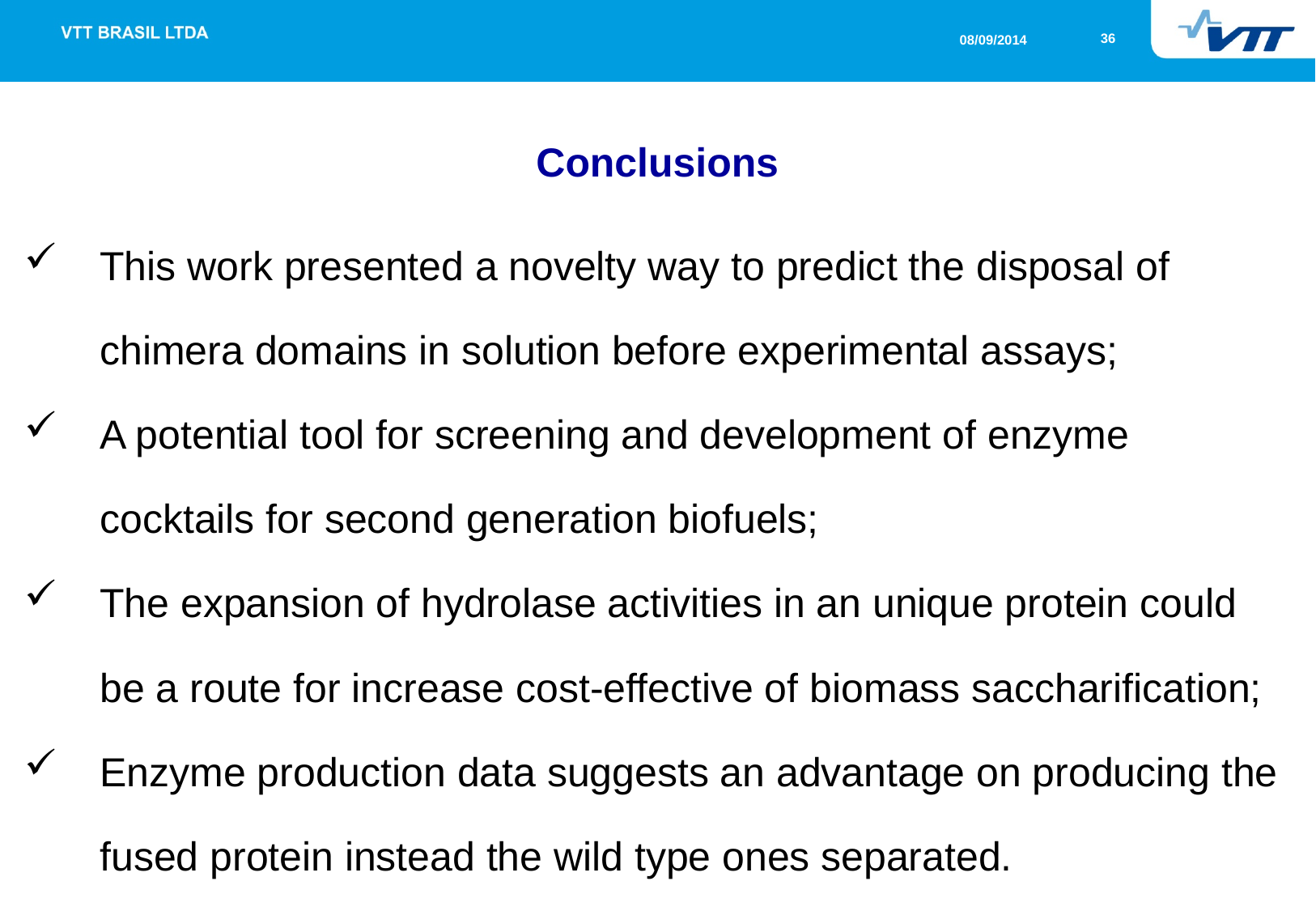

# Conclusions
This work presented a novelty way to predict the disposal of chimera domains in solution before experimental assays;
A potential tool for screening and development of enzyme cocktails for second generation biofuels;
The expansion of hydrolase activities in an unique protein could be a route for increase cost-effective of biomass saccharification;
Enzyme production data suggests an advantage on producing the fused protein instead the wild type ones separated.